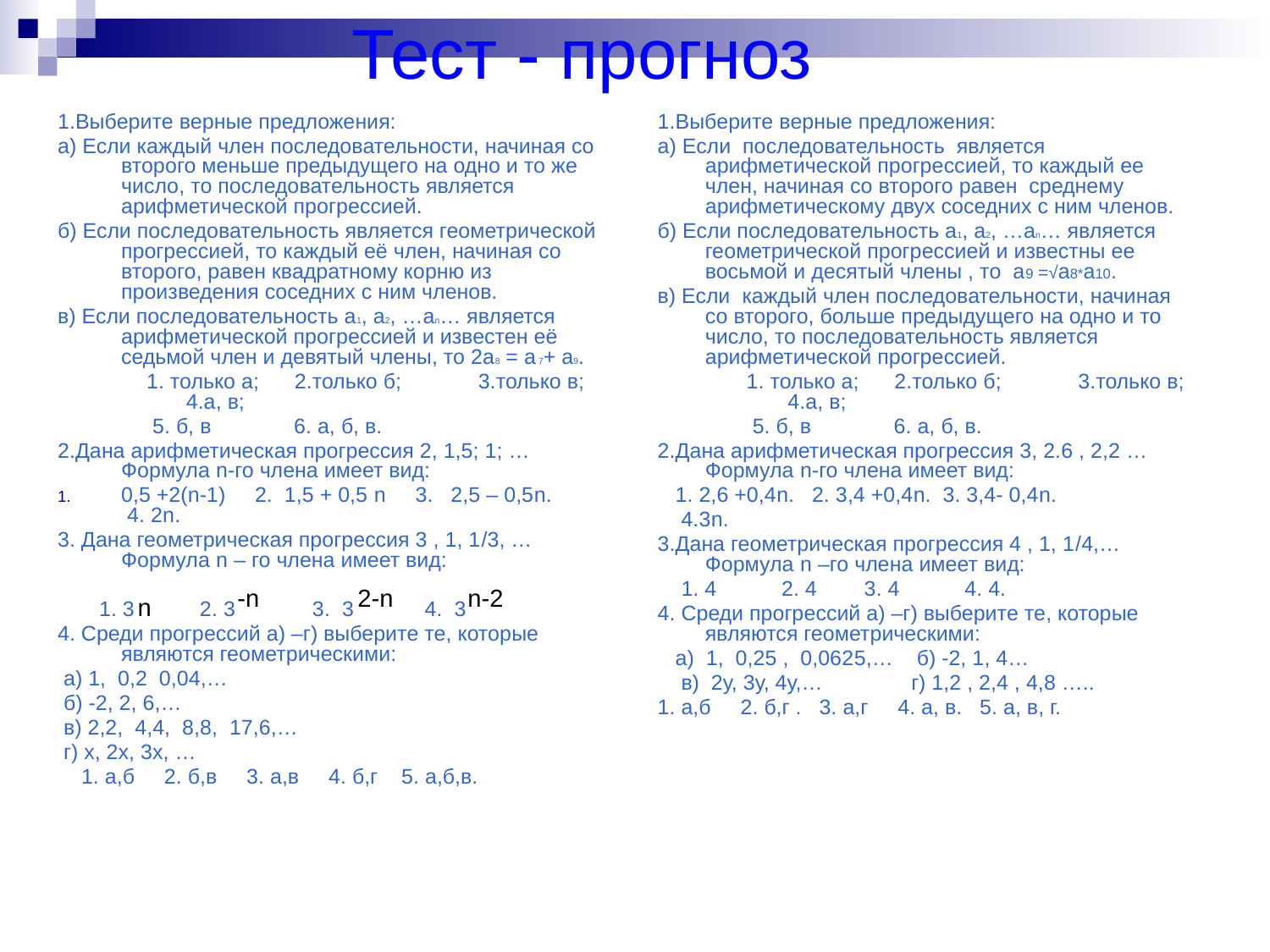

# Тест - прогноз
1.Выберите верные предложения:
а) Если каждый член последовательности, начиная со второго меньше предыдущего на одно и то же число, то последовательность является арифметической прогрессией.
б) Если последовательность является геометрической прогрессией, то каждый её член, начиная со второго, равен квадратному корню из произведения соседних с ним членов.
в) Если последовательность а1, а2, …аn… является арифметической прогрессией и известен её седьмой член и девятый члены, то 2а8 = а 7+ а9.
               1. только а;      2.только б;             3.только в;                4.а, в;
                5. б, в              6. а, б, в.
2.Дана арифметическая прогрессия 2, 1,5; 1; … Формула n-го члена имеет вид:
0,5 +2(n-1)     2.  1,5 + 0,5 n     3.   2,5 – 0,5n.            4. 2n.
3. Дана геометрическая прогрессия 3 , 1, 1/3, … Формула n – го члена имеет вид:

       1. 3           2. 3             3.  3            4.  3
4. Среди прогрессий а) –г) выберите те, которые являются геометрическими:
 а) 1,  0,2  0,04,…
 б) -2, 2, 6,…
 в) 2,2,  4,4,  8,8,  17,6,…
 г) х, 2х, 3х, …
    1. а,б     2. б,в     3. а,в     4. б,г    5. а,б,в.
1.Выберите верные предложения:
а) Если  последовательность  является арифметической прогрессией, то каждый ее член, начиная со второго равен  среднему арифметическому двух соседних с ним членов.
б) Если последовательность а1, а2, …аn… является геометрической прогрессией и известны ее восьмой и десятый члены , то  а9 =√а8*а10.
в) Если  каждый член последовательности, начиная со второго, больше предыдущего на одно и то число, то последовательность является арифметической прогрессией.
               1. только а;      2.только б;             3.только в;                4.а, в;
                5. б, в              6. а, б, в.
2.Дана арифметическая прогрессия 3, 2.6 , 2,2 … Формула n-го члена имеет вид:
   1. 2,6 +0,4n.   2. 3,4 +0,4n.  3. 3,4- 0,4n.
    4.3n.
3.Дана геометрическая прогрессия 4 , 1, 1/4,… Формула n –го члена имеет вид:
    1. 4           2. 4        3. 4           4. 4.
4. Среди прогрессий а) –г) выберите те, которые являются геометрическими:
   а)  1,  0,25 ,  0,0625,…    б) -2, 1, 4…
    в)  2у, 3у, 4у,…               г) 1,2 , 2,4 , 4,8 …..
1. а,б     2. б,г .   3. а,г     4. а, в.   5. а, в, г.

-n
2-n
n-2
n